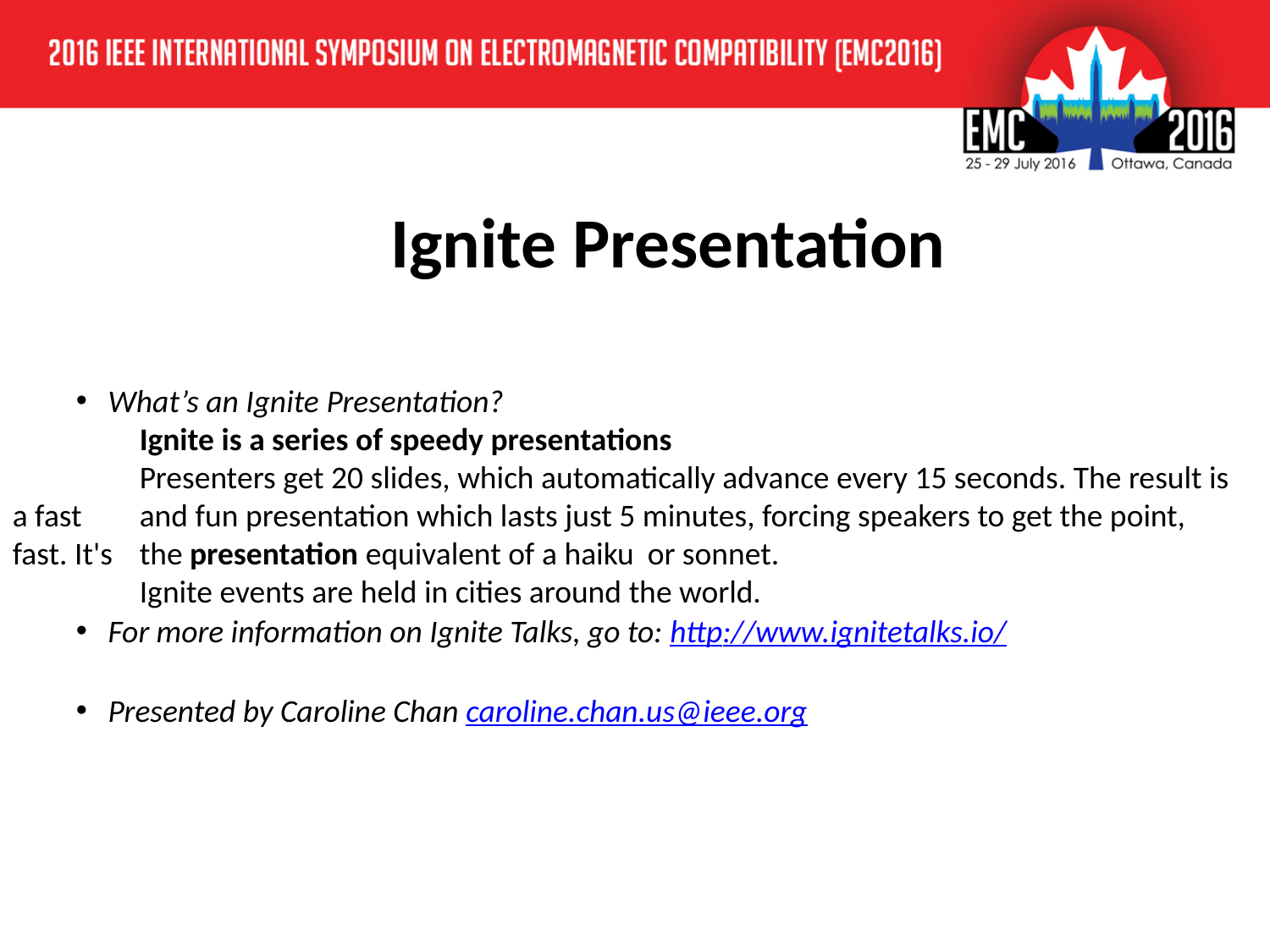

# Ignite Presentation

What’s an Ignite Presentation?
	Ignite is a series of speedy presentations
	Presenters get 20 slides, which automatically advance every 15 seconds. The result is a fast 	and fun presentation which lasts just 5 minutes, forcing speakers to get the point, fast. It's 	the presentation equivalent of a haiku 	or sonnet.
	Ignite events are held in cities around the world.
For more information on Ignite Talks, go to: http://www.ignitetalks.io/

Presented by Caroline Chan caroline.chan.us@ieee.org